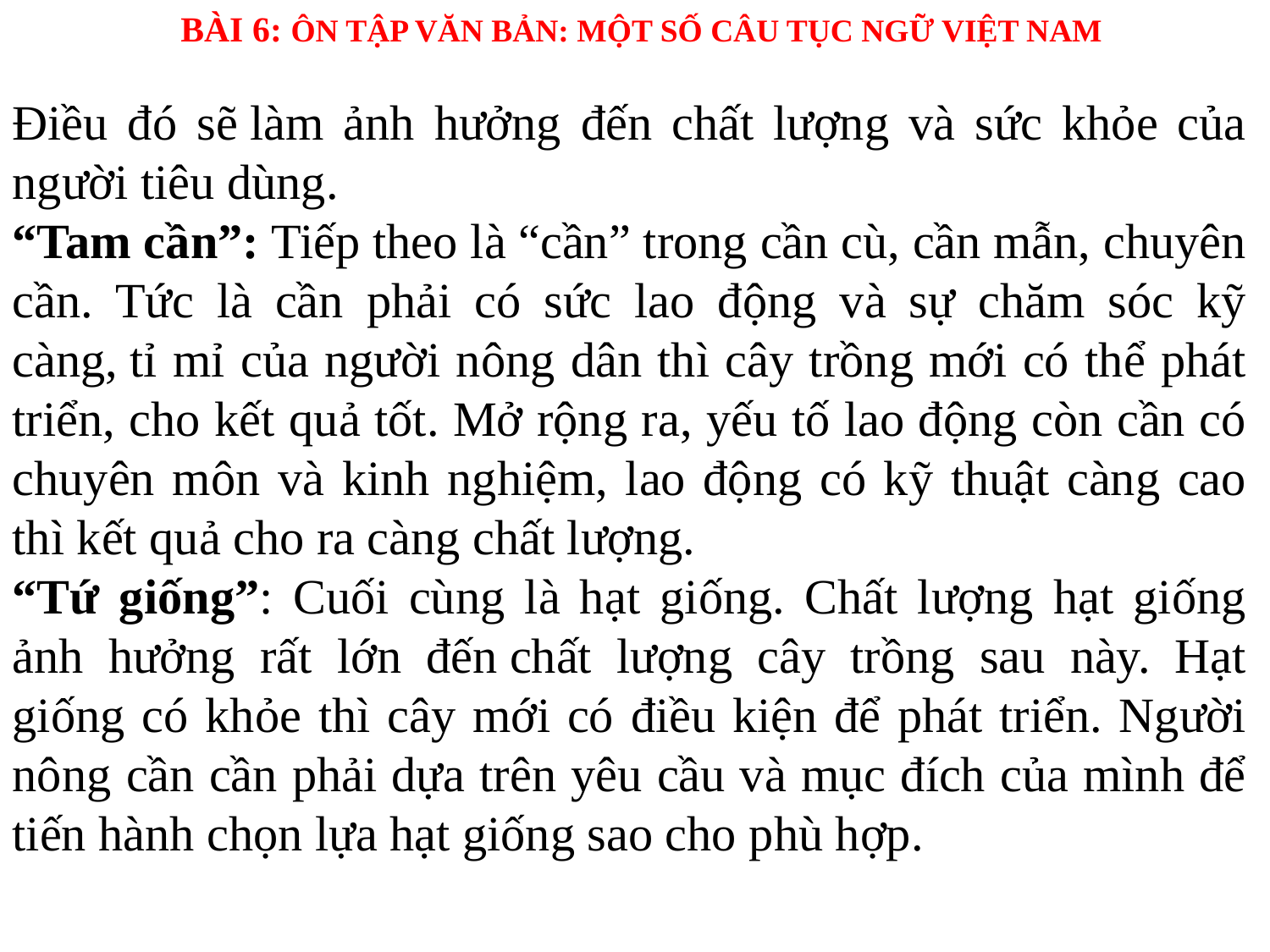

BÀI 6: ÔN TẬP VĂN BẢN: MỘT SỐ CÂU TỤC NGỮ VIỆT NAM

Điều đó sẽ làm ảnh hưởng đến chất lượng và sức khỏe của người tiêu dùng.
“Tam cần”: Tiếp theo là “cần” trong cần cù, cần mẫn, chuyên cần. Tức là cần phải có sức lao động và sự chăm sóc kỹ càng, tỉ mỉ của người nông dân thì cây trồng mới có thể phát triển, cho kết quả tốt. Mở rộng ra, yếu tố lao động còn cần có chuyên môn và kinh nghiệm, lao động có kỹ thuật càng cao thì kết quả cho ra càng chất lượng.
“Tứ giống”: Cuối cùng là hạt giống. Chất lượng hạt giống ảnh hưởng rất lớn đến chất lượng cây trồng sau này. Hạt giống có khỏe thì cây mới có điều kiện để phát triển. Người nông cần cần phải dựa trên yêu cầu và mục đích của mình để tiến hành chọn lựa hạt giống sao cho phù hợp.